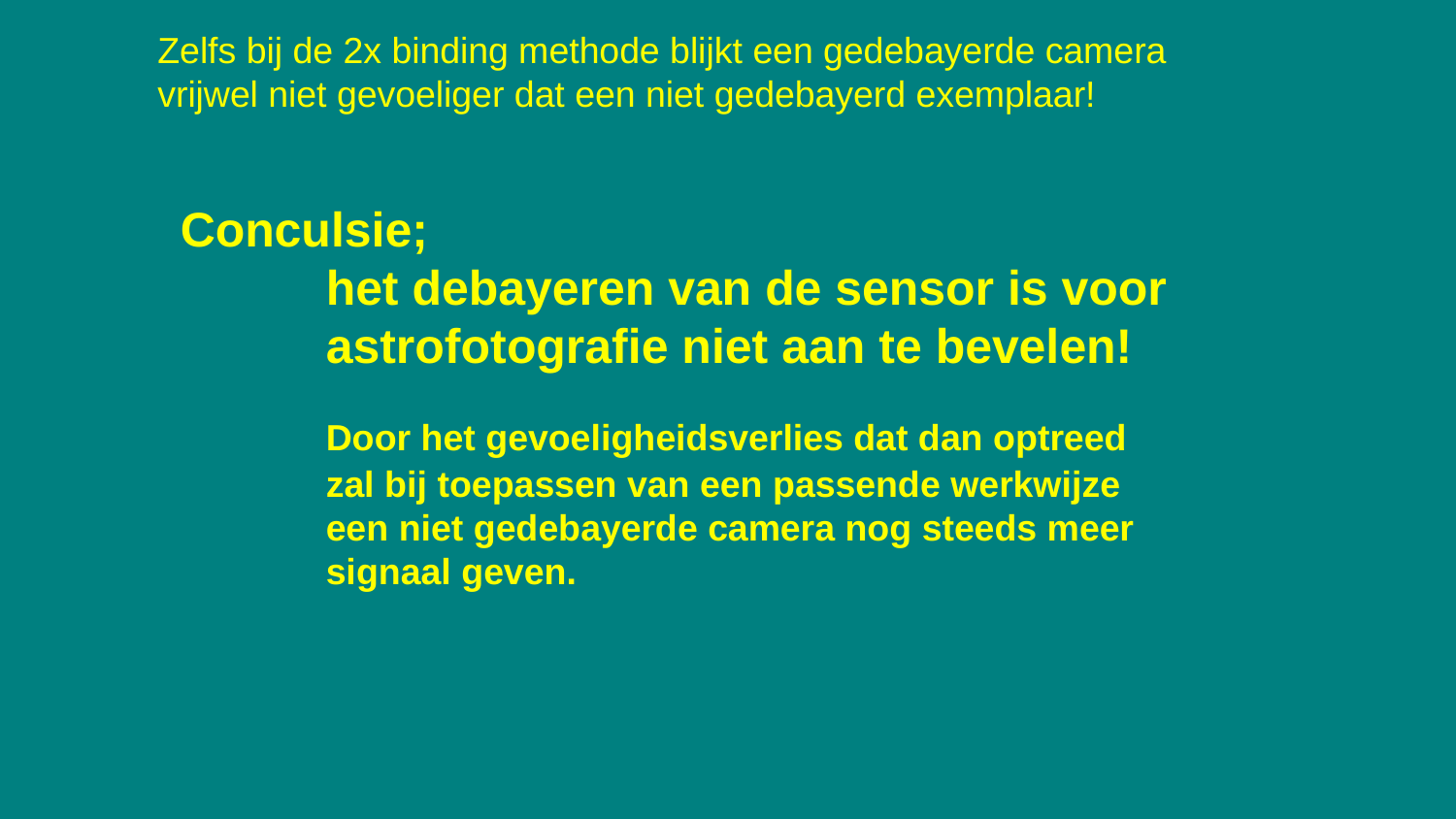

Zelfs bij de 2x binding methode blijkt een gedebayerde camera vrijwel niet gevoeliger dat een niet gedebayerd exemplaar!

Conculsie;
	het debayeren van de sensor is voor  	astrofotografie niet aan te bevelen!

	Door het gevoeligheidsverlies dat dan optreed 	zal bij toepassen van een passende werkwijze 	een niet gedebayerde camera nog steeds meer 	signaal geven.